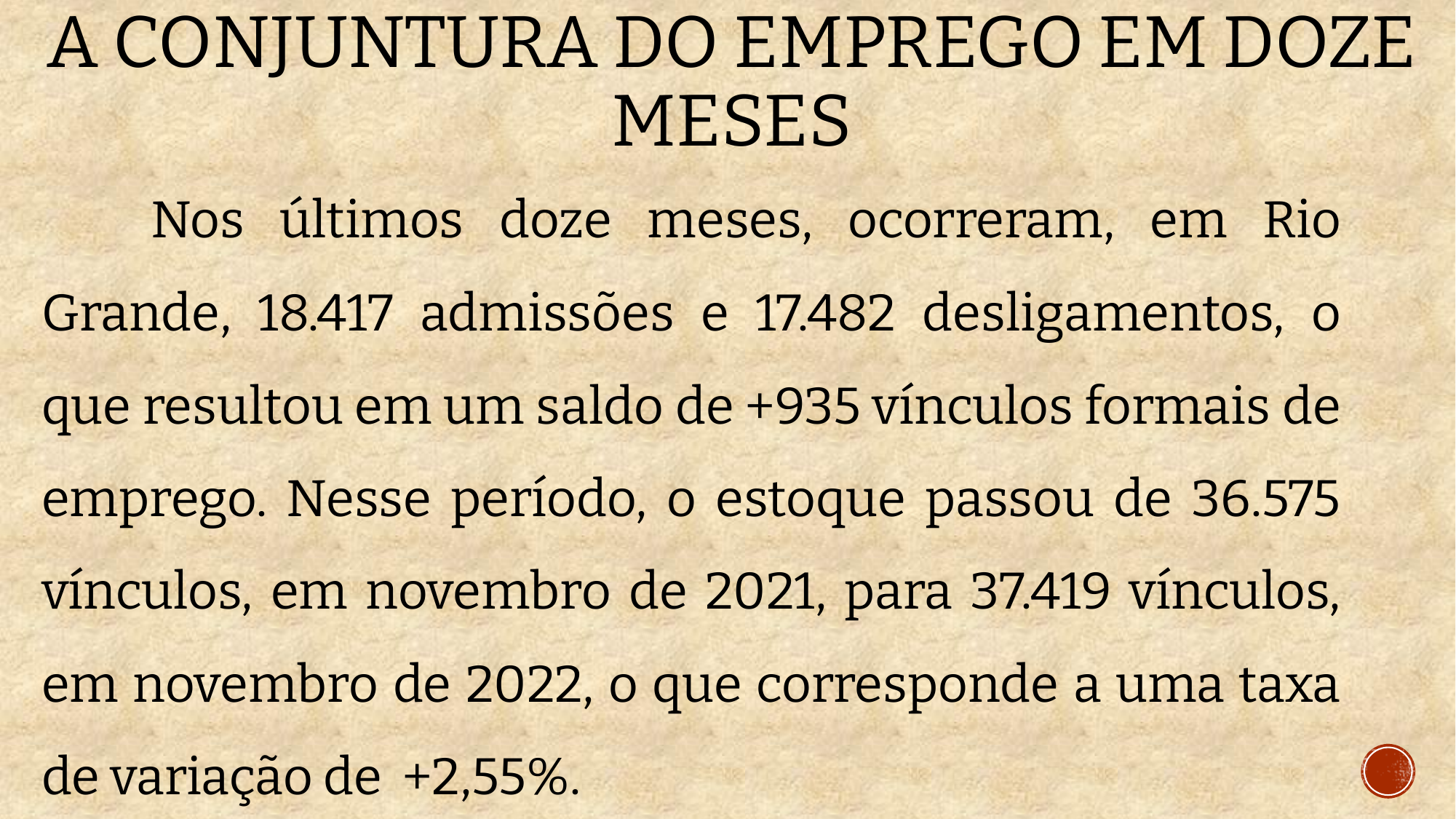

# A conjuntura do emprego Em Doze meses
	Nos últimos doze meses, ocorreram, em Rio Grande, 18.417 admissões e 17.482 desligamentos, o que resultou em um saldo de +935 vínculos formais de emprego. Nesse período, o estoque passou de 36.575 vínculos, em novembro de 2021, para 37.419 vínculos, em novembro de 2022, o que corresponde a uma taxa de variação de  +2,55%.